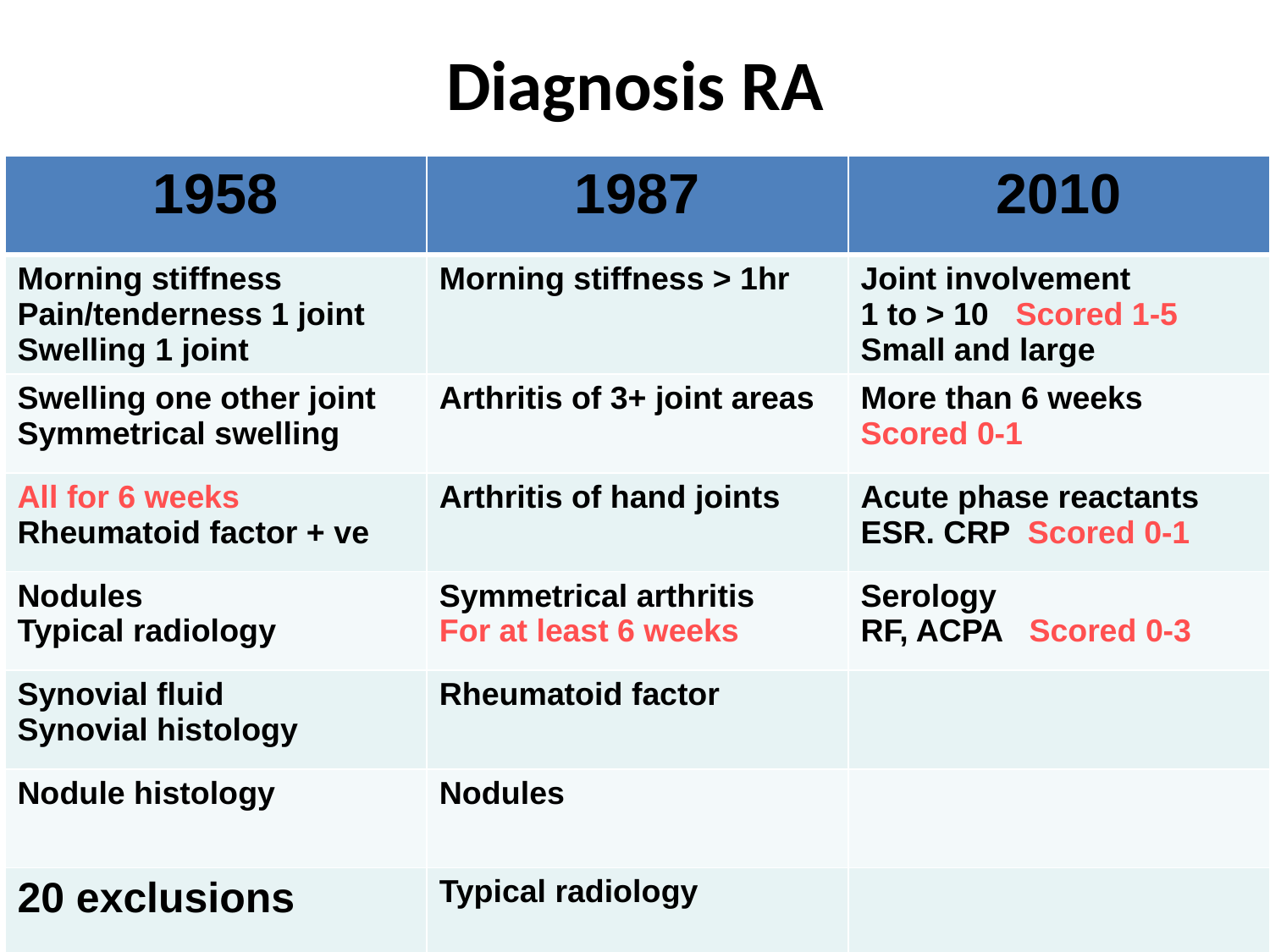

Diagnosis RA
| 1958 | 1987 | 2010 |
| --- | --- | --- |
| Morning stiffness Pain/tenderness 1 joint Swelling 1 joint | Morning stiffness > 1hr | Joint involvement 1 to > 10 Scored 1-5 Small and large |
| Swelling one other joint Symmetrical swelling | Arthritis of 3+ joint areas | More than 6 weeks Scored 0-1 |
| All for 6 weeks Rheumatoid factor + ve | Arthritis of hand joints | Acute phase reactants ESR. CRP Scored 0-1 |
| Nodules Typical radiology | Symmetrical arthritis For at least 6 weeks | Serology RF, ACPA Scored 0-3 |
| Synovial fluid Synovial histology | Rheumatoid factor |  |
| Nodule histology | Nodules |  |
| 20 exclusions | Typical radiology |  |